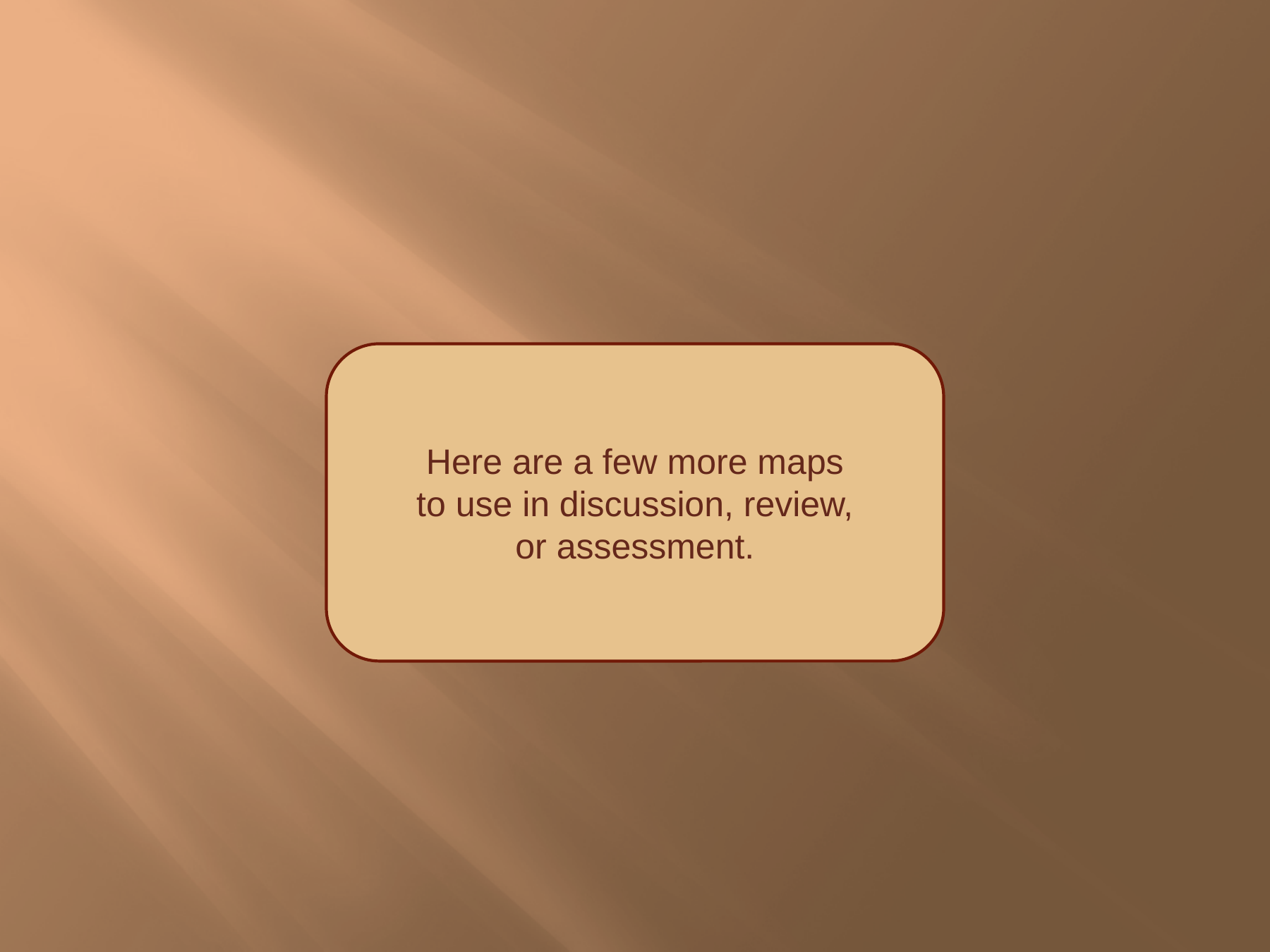

Here are a few more maps
to use in discussion, review,
or assessment.